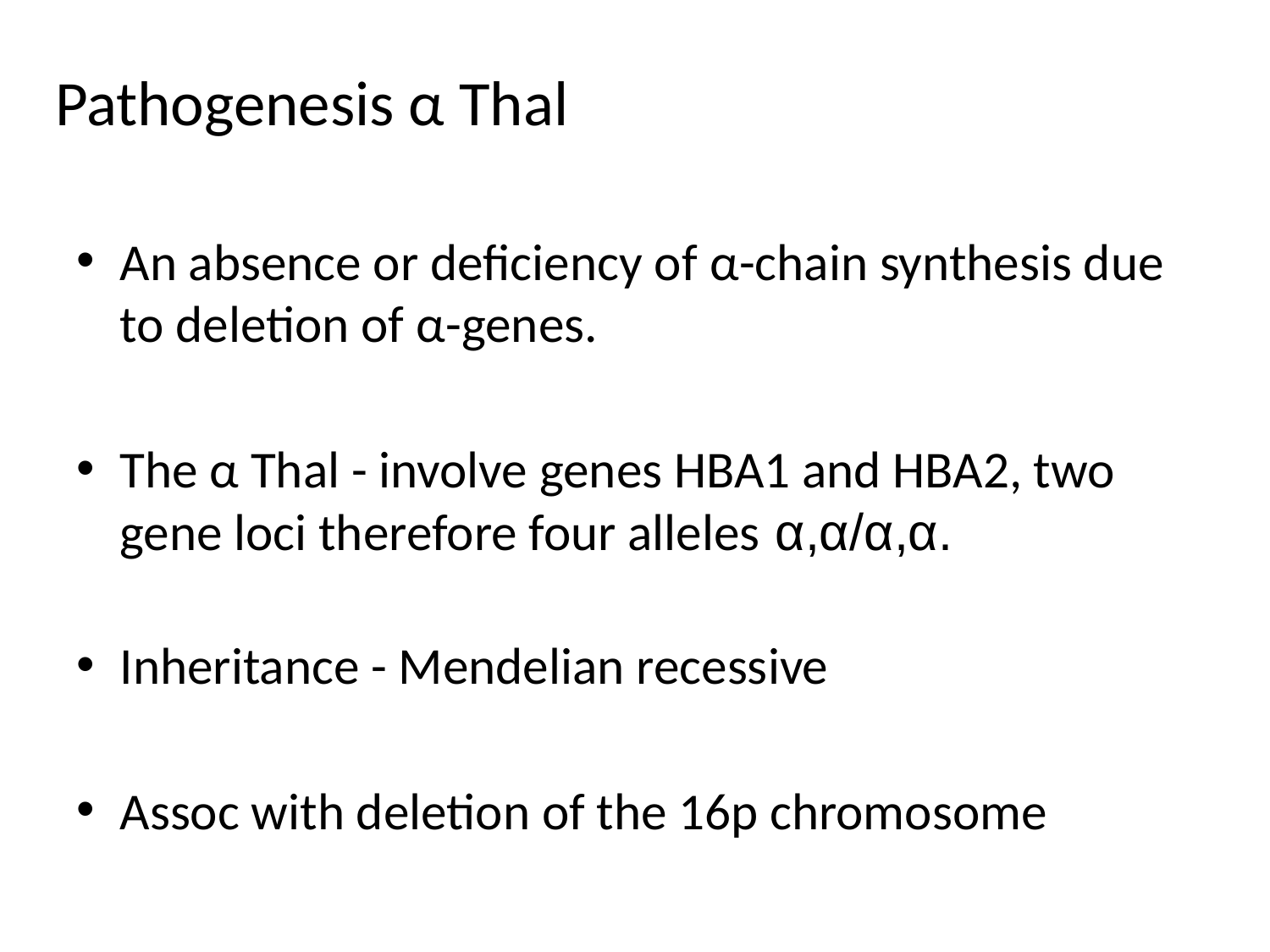

# Pathogenesis α Thal
An absence or deficiency of α-chain synthesis due to deletion of α-genes.

The α Thal - involve genes HBA1 and HBA2, two gene loci therefore four alleles α,α/α,α.

Inheritance - Mendelian recessive

Assoc with deletion of the 16p chromosome